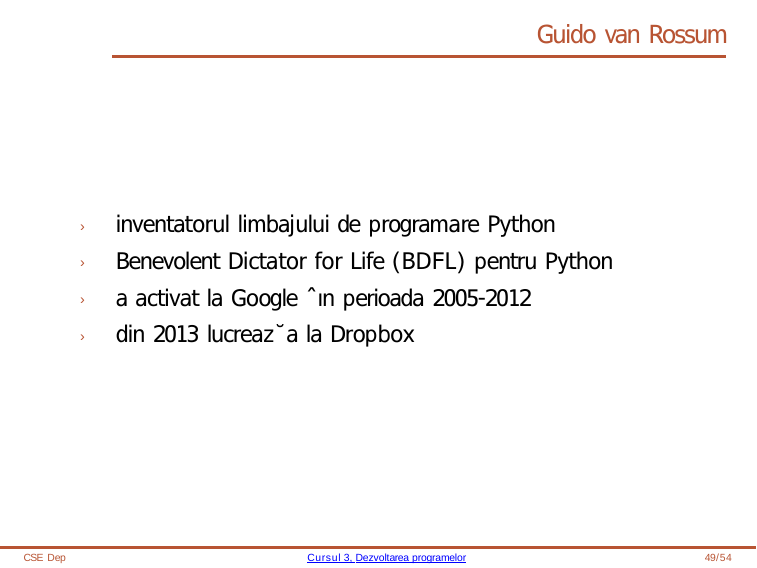

# Guido van Rossum

›  inventatorul limbajului de programare Python
›  Benevolent Dictator for Life (BDFL) pentru Python
›  a activat la Google ˆın perioada 2005-2012
›  din 2013 lucreaz˘a la Dropbox

CSE Dep
Cursul 3, Dezvoltarea programelor
49/54